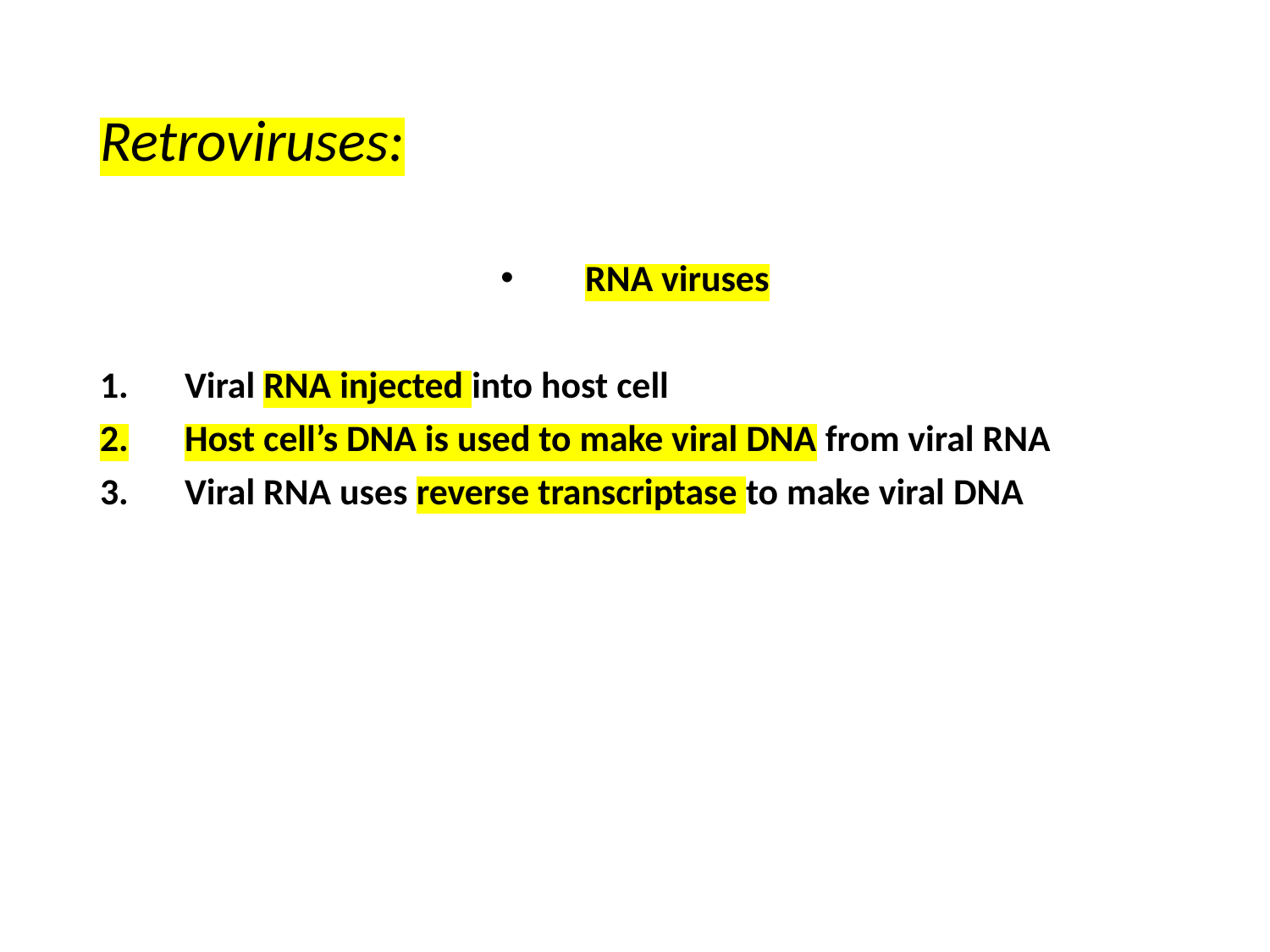

# Retroviruses:
RNA viruses

Viral RNA injected into host cell
Host cell’s DNA is used to make viral DNA from viral RNA
Viral RNA uses reverse transcriptase to make viral DNA